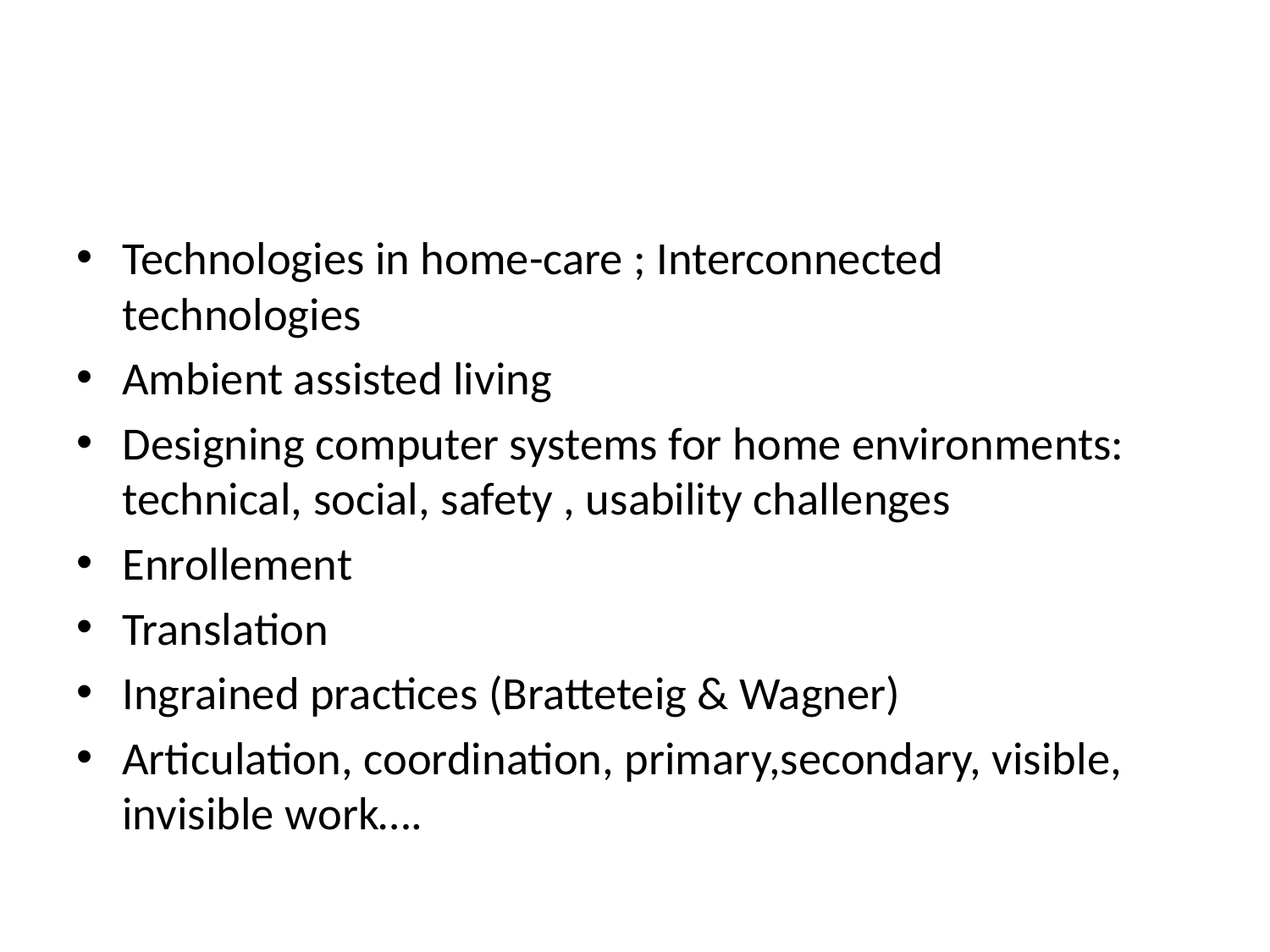

#
Technologies in home-care ; Interconnected technologies
Ambient assisted living
Designing computer systems for home environments: technical, social, safety , usability challenges
Enrollement
Translation
Ingrained practices (Bratteteig & Wagner)
Articulation, coordination, primary,secondary, visible, invisible work….